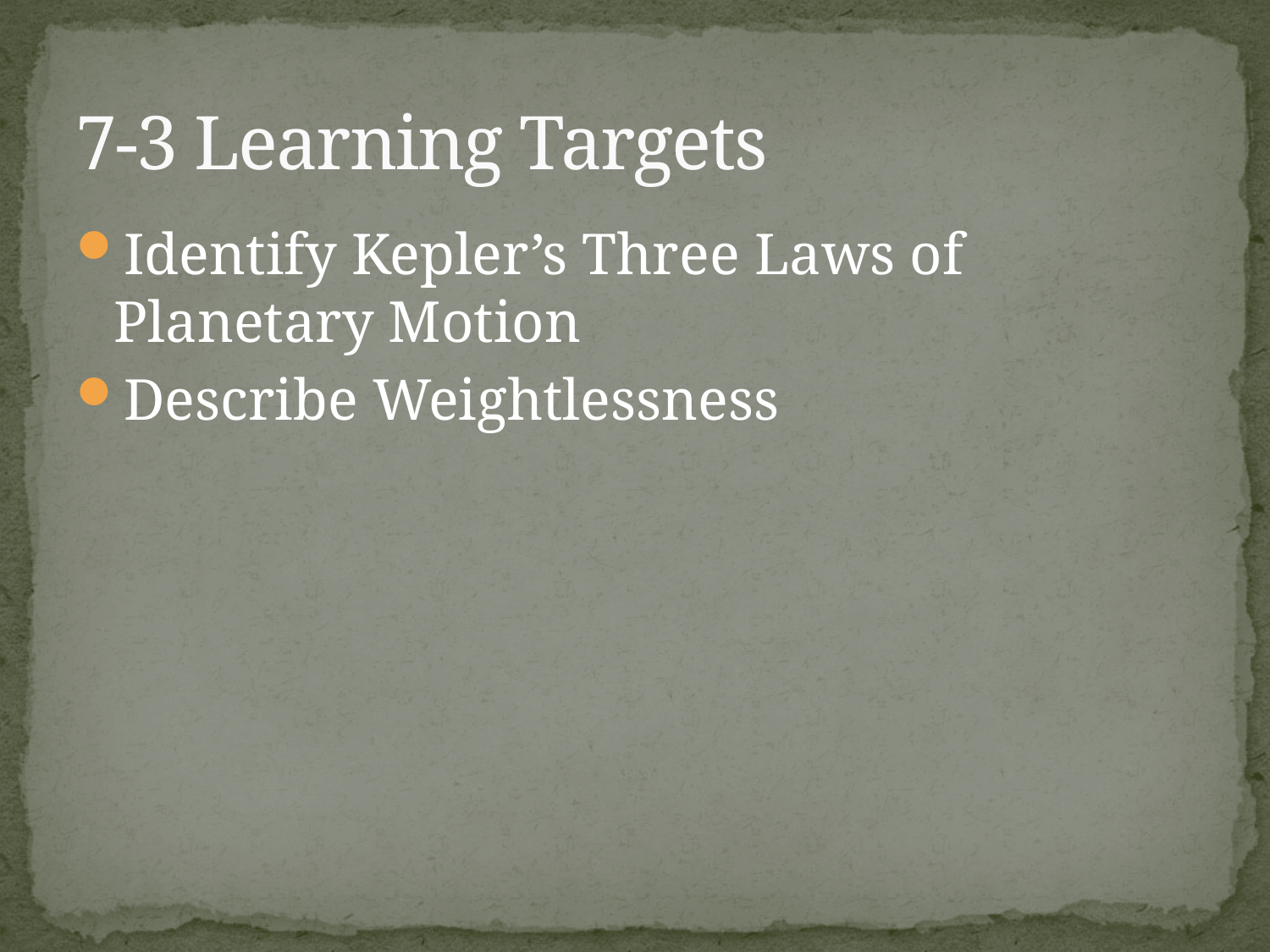

# 7-3 Learning Targets
Identify Kepler’s Three Laws of Planetary Motion
Describe Weightlessness